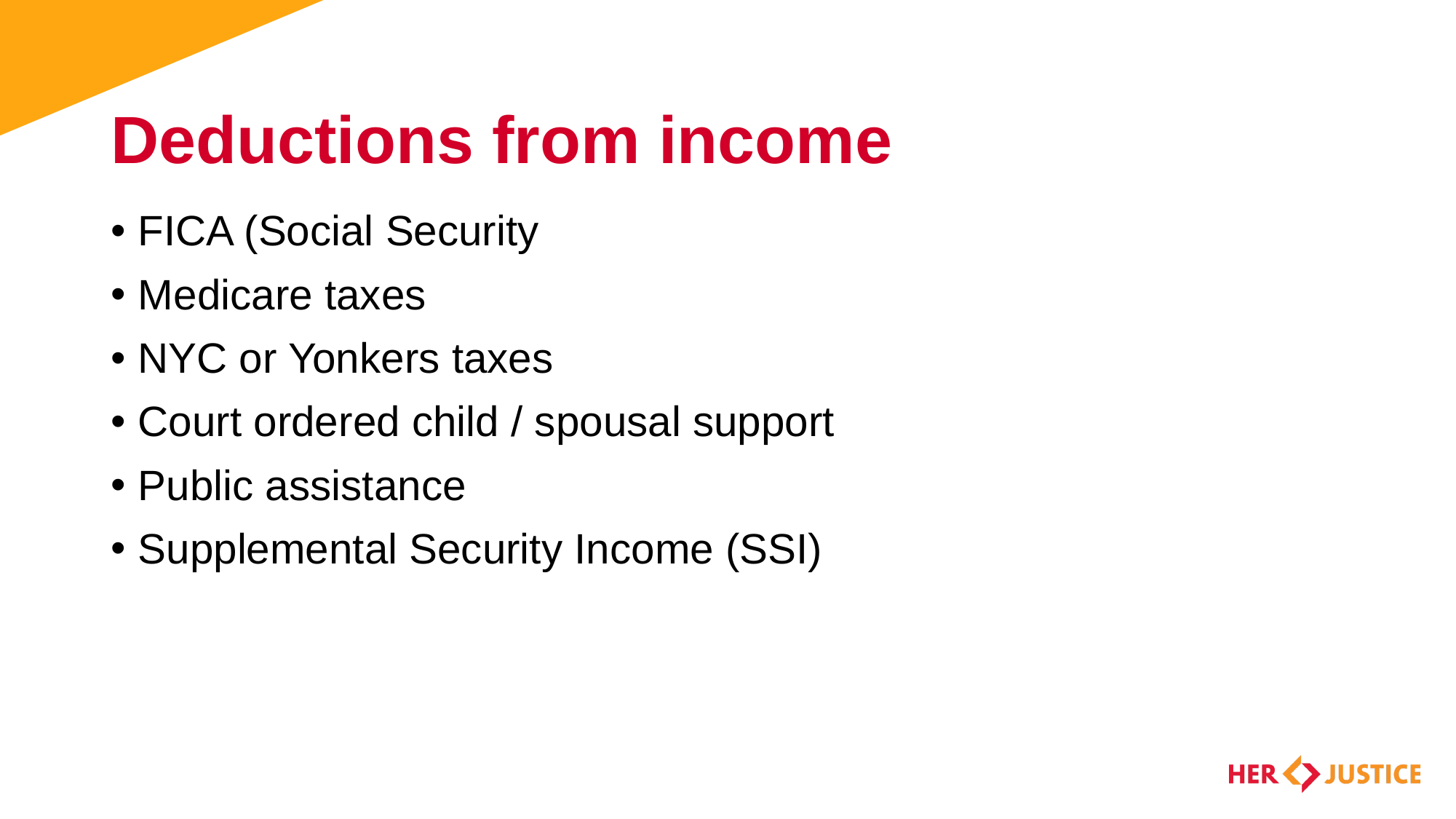

# Deductions from income
FICA (Social Security
Medicare taxes
NYC or Yonkers taxes
Court ordered child / spousal support
Public assistance
Supplemental Security Income (SSI)